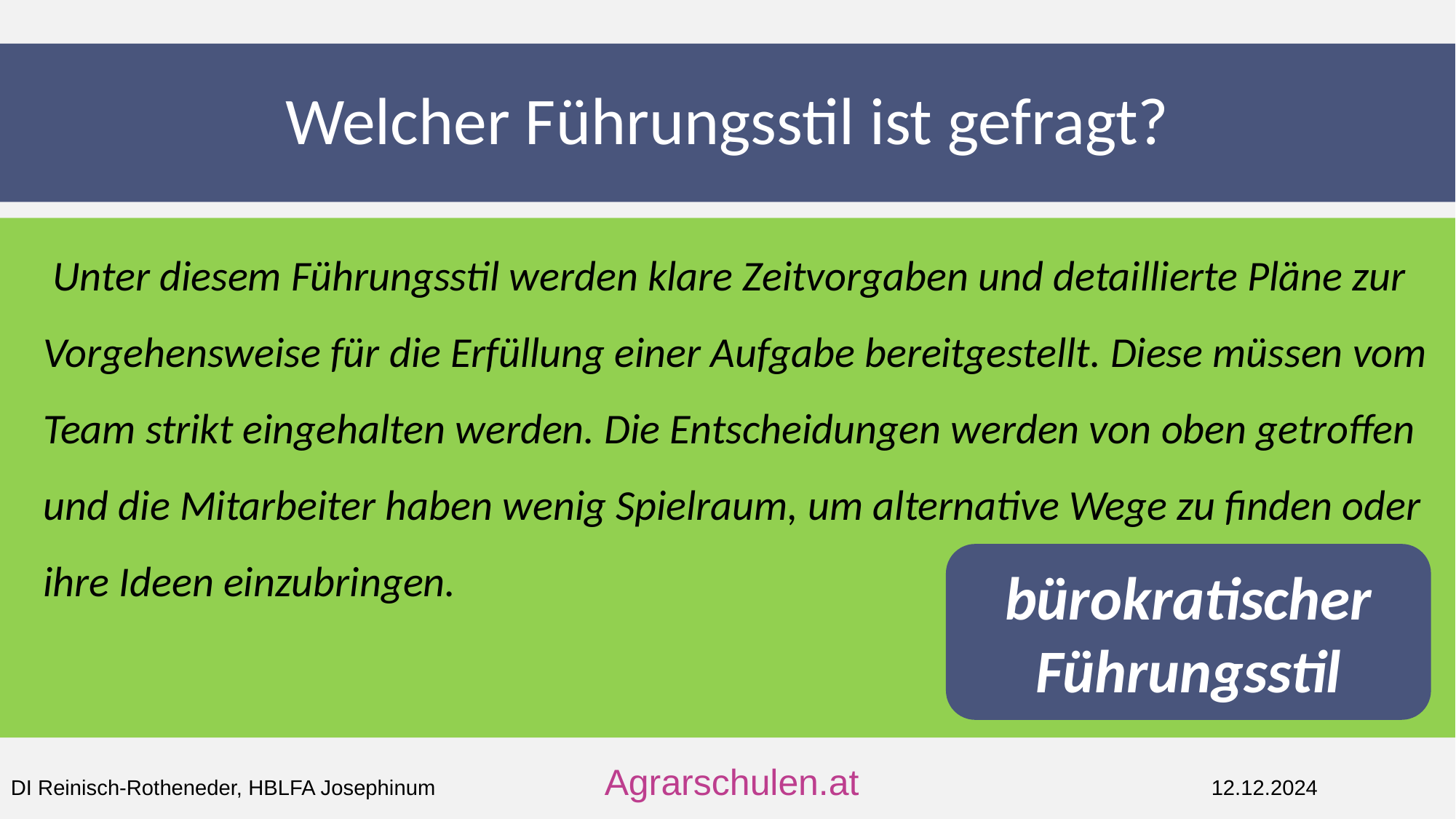

# Welcher Führungsstil ist gefragt?
 Unter diesem Führungsstil werden klare Zeitvorgaben und detaillierte Pläne zur Vorgehensweise für die Erfüllung einer Aufgabe bereitgestellt. Diese müssen vom Team strikt eingehalten werden. Die Entscheidungen werden von oben getroffen und die Mitarbeiter haben wenig Spielraum, um alternative Wege zu finden oder ihre Ideen einzubringen.
bürokratischer Führungsstil
DI Reinisch-Rotheneder, HBLFA Josephinum		        Agrarschulen.at  				12.12.2024